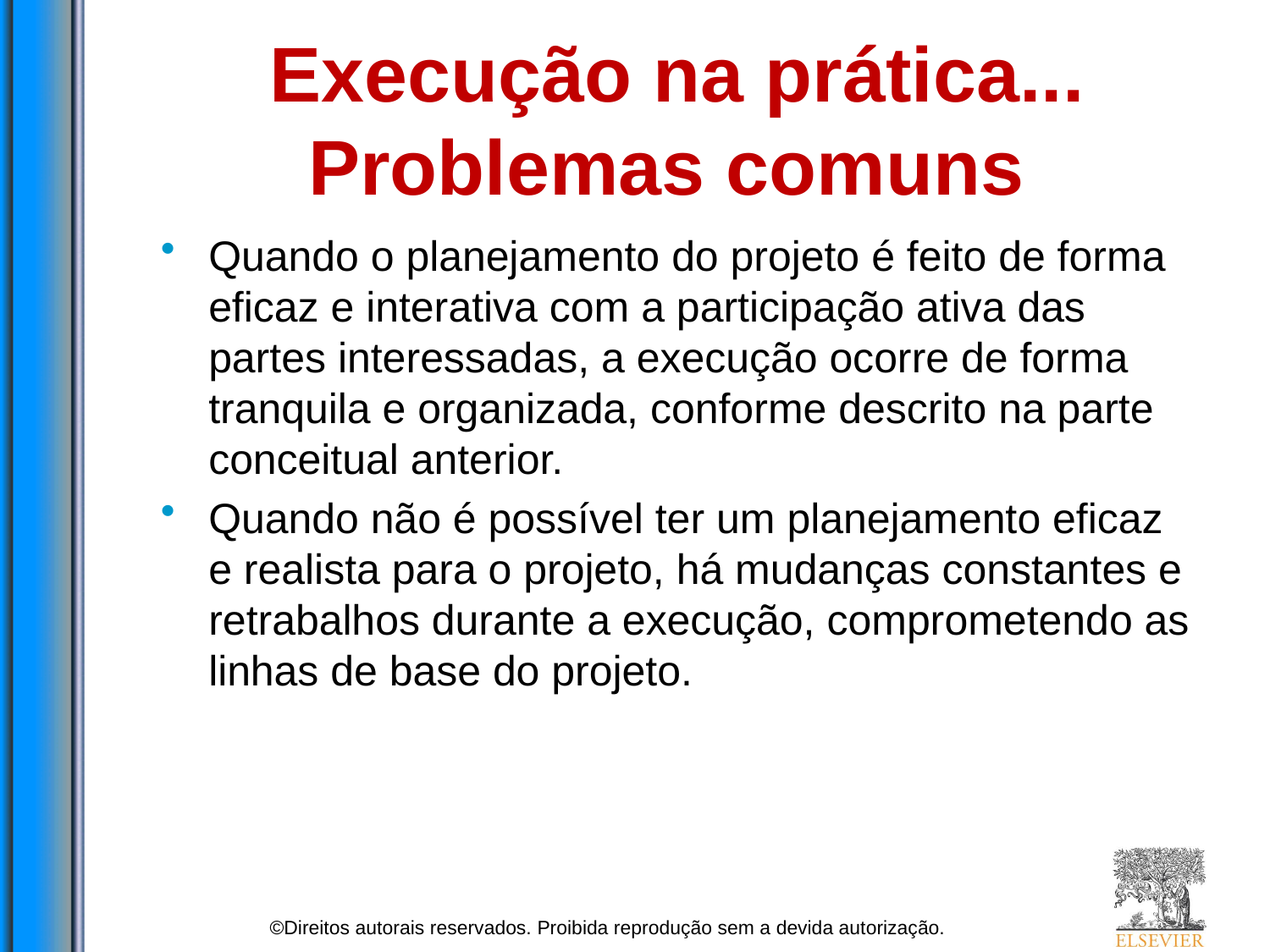

# Execução na prática... Problemas comuns
Quando o planejamento do projeto é feito de forma eficaz e interativa com a participação ativa das partes interessadas, a execução ocorre de forma tranquila e organizada, conforme descrito na parte conceitual anterior.
Quando não é possível ter um planejamento eficaz e realista para o projeto, há mudanças constantes e retrabalhos durante a execução, comprometendo as linhas de base do projeto.

©Direitos autorais reservados. Proibida reprodução sem a devida autorização.